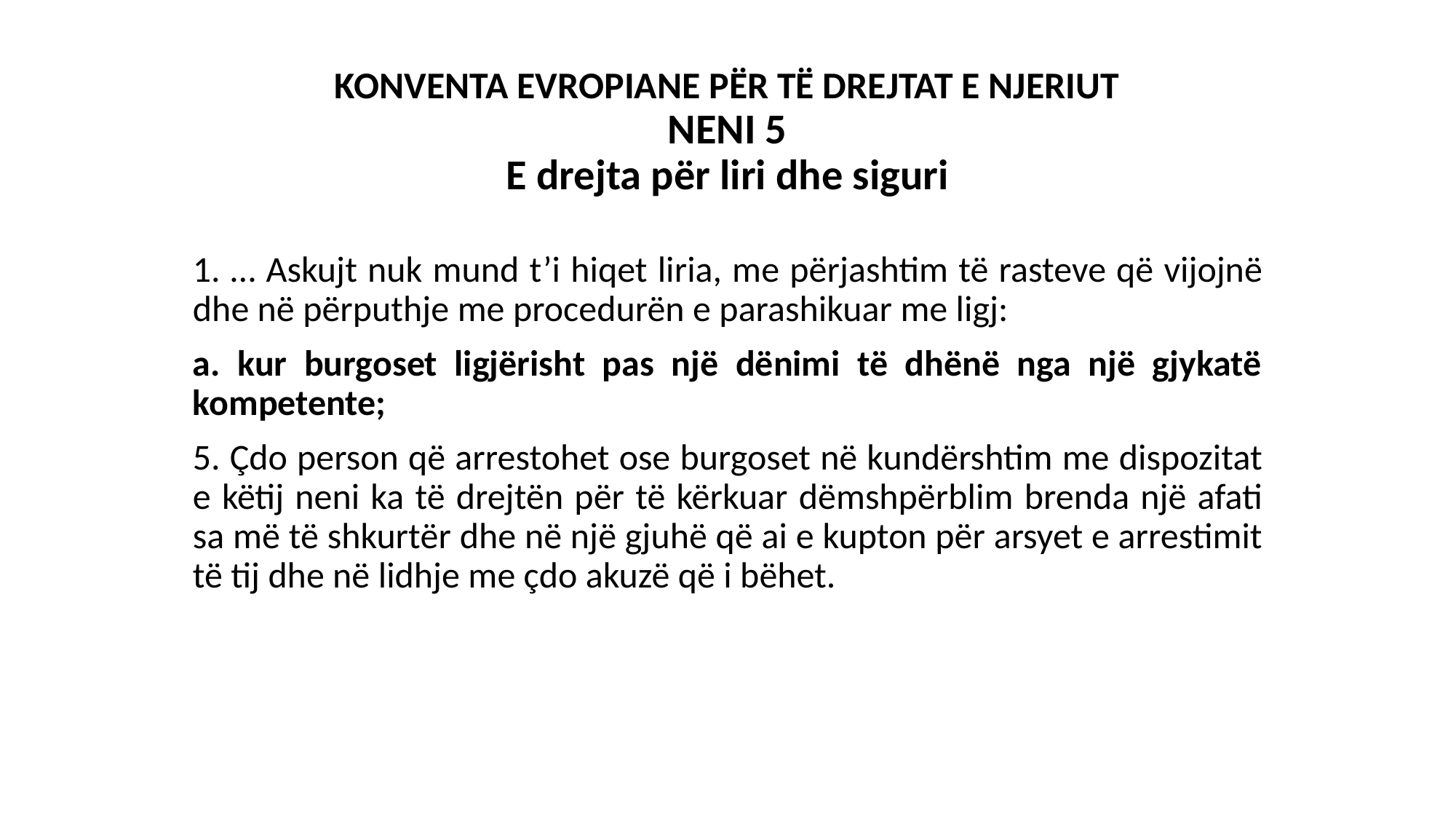

# KONVENTA EVROPIANE PËR TË DREJTAT E NJERIUT NENI 5 E drejta për liri dhe siguri

1. … Askujt nuk mund t’i hiqet liria, me përjashtim të rasteve që vijojnë dhe në përputhje me procedurën e parashikuar me ligj:
a. kur burgoset ligjërisht pas një dënimi të dhënë nga një gjykatë kompetente;
5. Çdo person që arrestohet ose burgoset në kundërshtim me dispozitat e këtij neni ka të drejtën për të kërkuar dëmshpërblim brenda një afati sa më të shkurtër dhe në një gjuhë që ai e kupton për arsyet e arrestimit të tij dhe në lidhje me çdo akuzë që i bëhet.